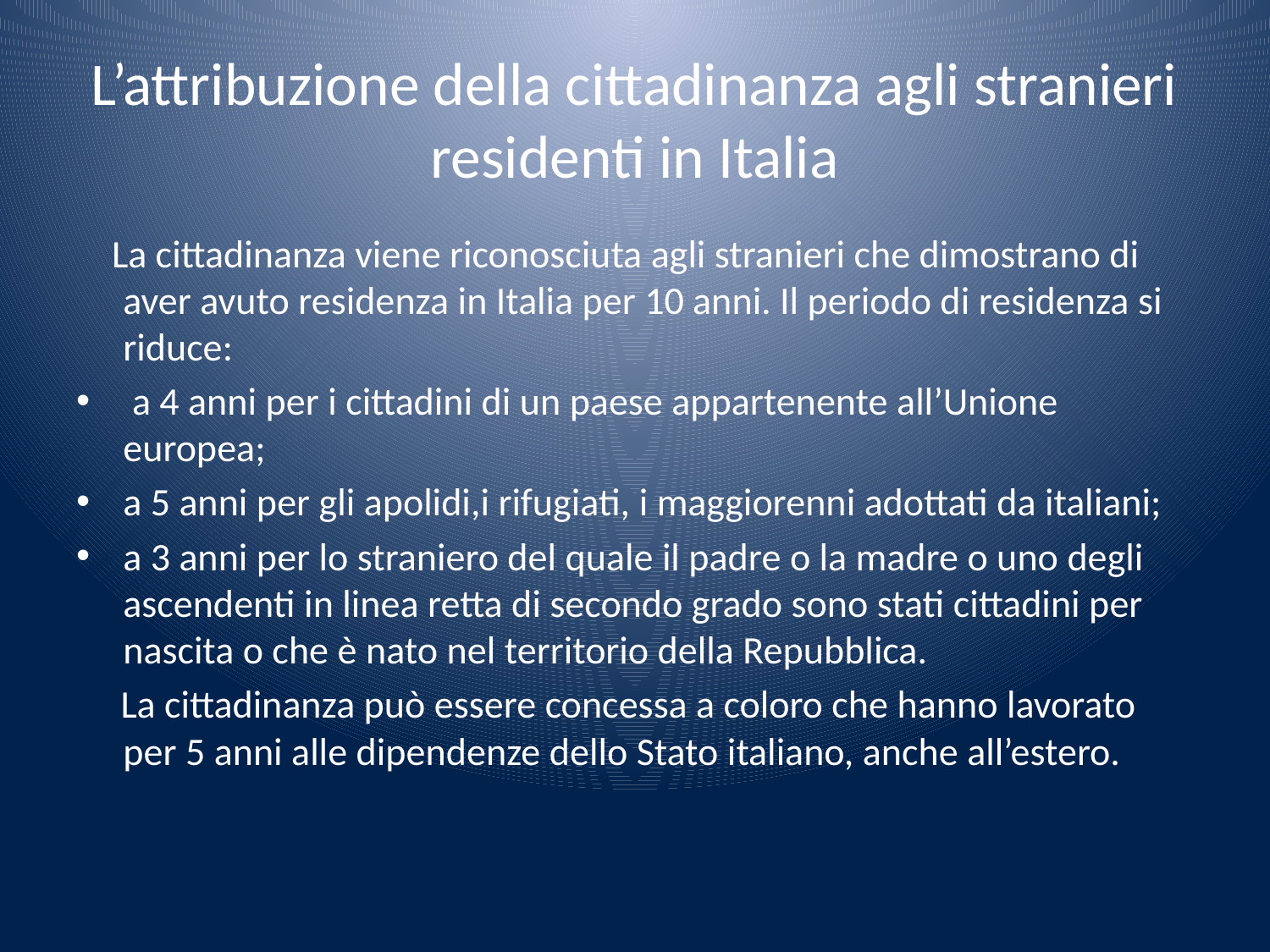

# L’attribuzione della cittadinanza agli stranieri residenti in Italia
    La cittadinanza viene riconosciuta agli stranieri che dimostrano di aver avuto residenza in Italia per 10 anni. Il periodo di residenza si riduce:
 a 4 anni per i cittadini di un paese appartenente all’Unione europea;
a 5 anni per gli apolidi,i rifugiati, i maggiorenni adottati da italiani;
a 3 anni per lo straniero del quale il padre o la madre o uno degli ascendenti in linea retta di secondo grado sono stati cittadini per nascita o che è nato nel territorio della Repubblica.
     La cittadinanza può essere concessa a coloro che hanno lavorato per 5 anni alle dipendenze dello Stato italiano, anche all’estero.